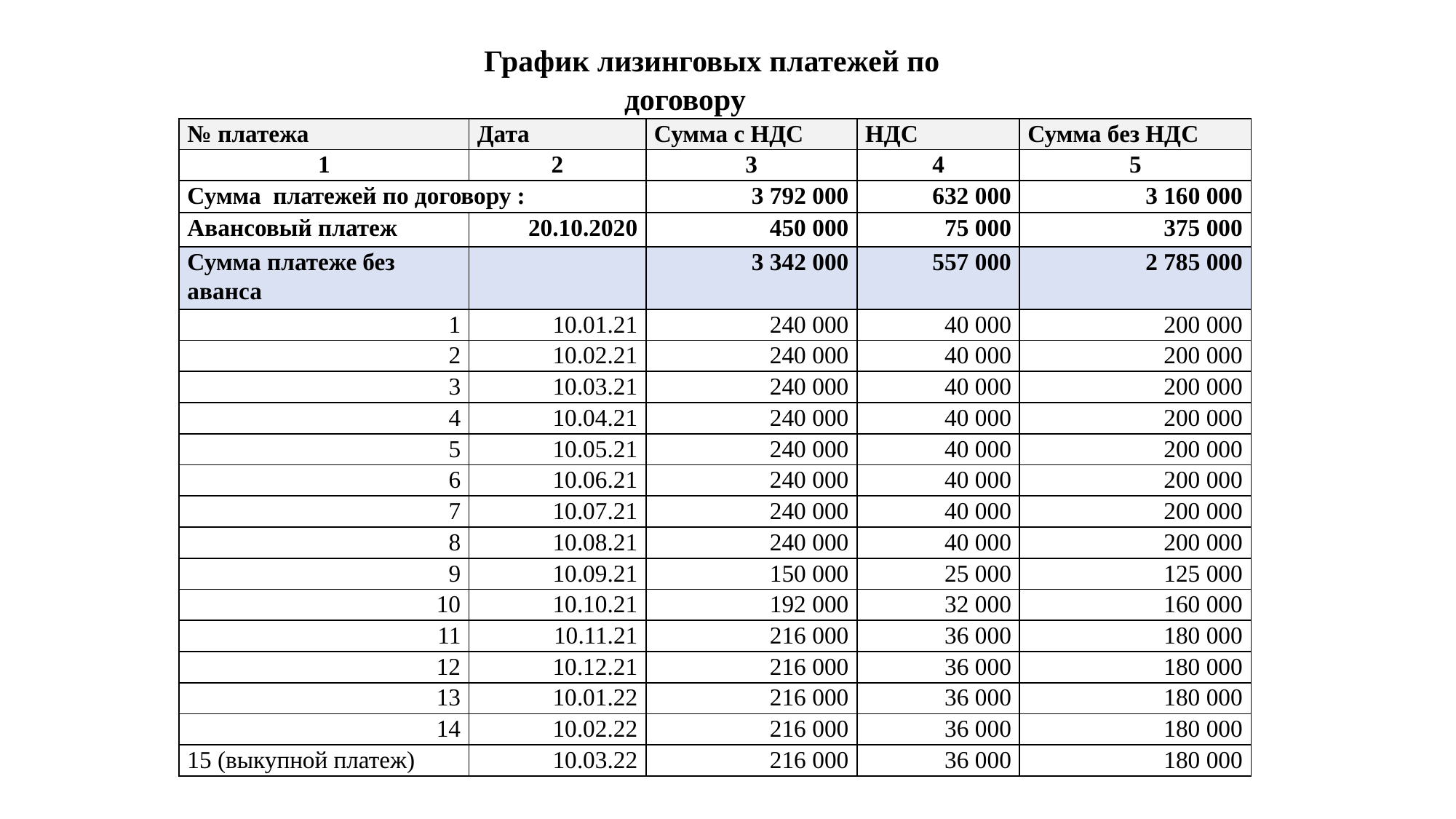

График лизинговых платежей по договору
| № платежа | Дата | Сумма с НДС | НДС | Сумма без НДС |
| --- | --- | --- | --- | --- |
| 1 | 2 | 3 | 4 | 5 |
| Сумма платежей по договору : |  | 3 792 000 | 632 000 | 3 160 000 |
| Авансовый платеж | 20.10.2020 | 450 000 | 75 000 | 375 000 |
| Сумма платеже без аванса |  | 3 342 000 | 557 000 | 2 785 000 |
| 1 | 10.01.21 | 240 000 | 40 000 | 200 000 |
| 2 | 10.02.21 | 240 000 | 40 000 | 200 000 |
| 3 | 10.03.21 | 240 000 | 40 000 | 200 000 |
| 4 | 10.04.21 | 240 000 | 40 000 | 200 000 |
| 5 | 10.05.21 | 240 000 | 40 000 | 200 000 |
| 6 | 10.06.21 | 240 000 | 40 000 | 200 000 |
| 7 | 10.07.21 | 240 000 | 40 000 | 200 000 |
| 8 | 10.08.21 | 240 000 | 40 000 | 200 000 |
| 9 | 10.09.21 | 150 000 | 25 000 | 125 000 |
| 10 | 10.10.21 | 192 000 | 32 000 | 160 000 |
| 11 | 10.11.21 | 216 000 | 36 000 | 180 000 |
| 12 | 10.12.21 | 216 000 | 36 000 | 180 000 |
| 13 | 10.01.22 | 216 000 | 36 000 | 180 000 |
| 14 | 10.02.22 | 216 000 | 36 000 | 180 000 |
| 15 (выкупной платеж) | 10.03.22 | 216 000 | 36 000 | 180 000 |